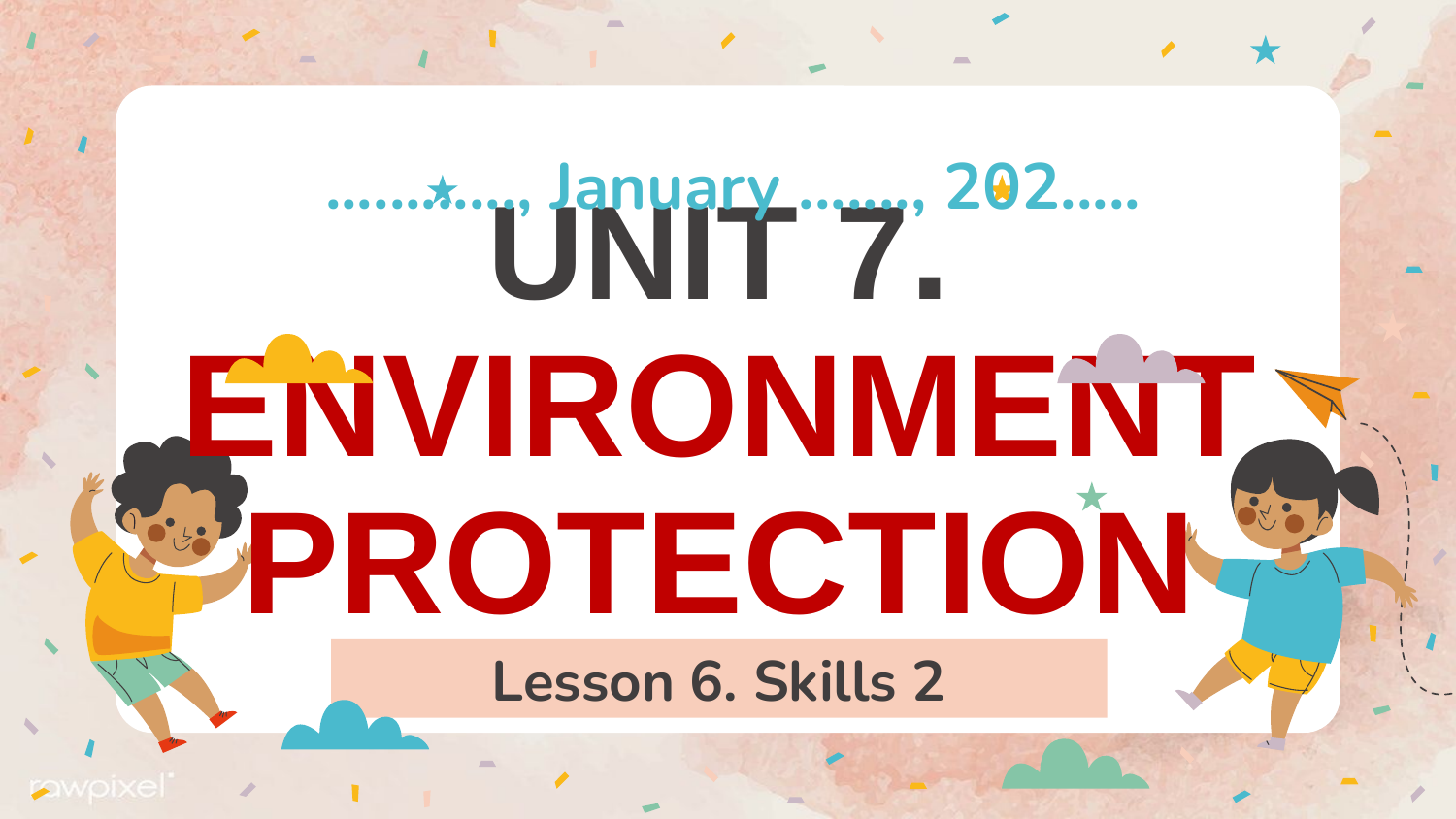

............, January ......., 202.....

# UNIT 7. ENVIRONMENT PROTECTION

Lesson 6. Skills 2